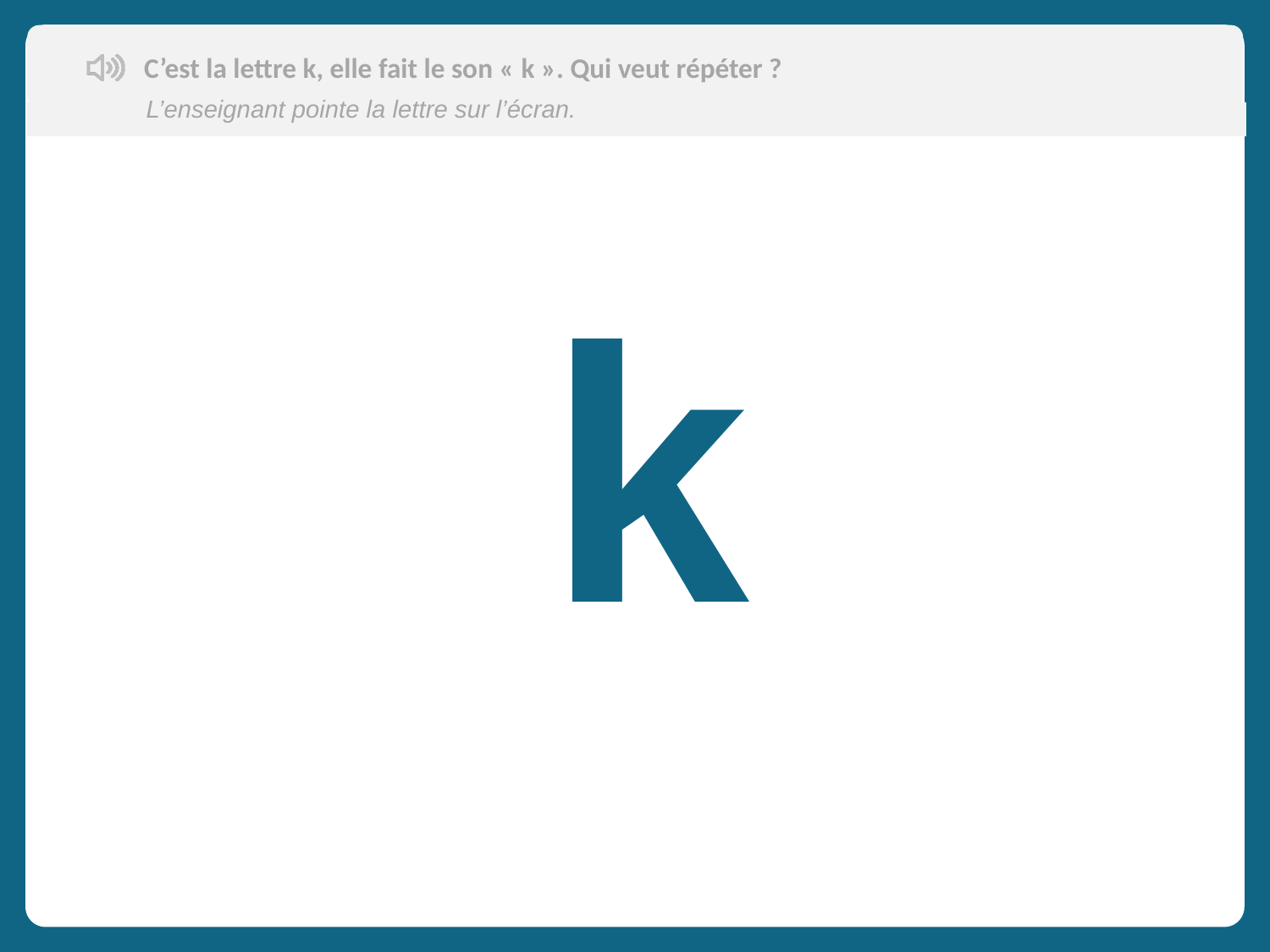

C’est la lettre k, elle fait le son « k ». Qui veut répéter ?

L’enseignant pointe la lettre sur l’écran.

Aujourd’hui, nous allons apprendre de nouveaux mots en français.

k